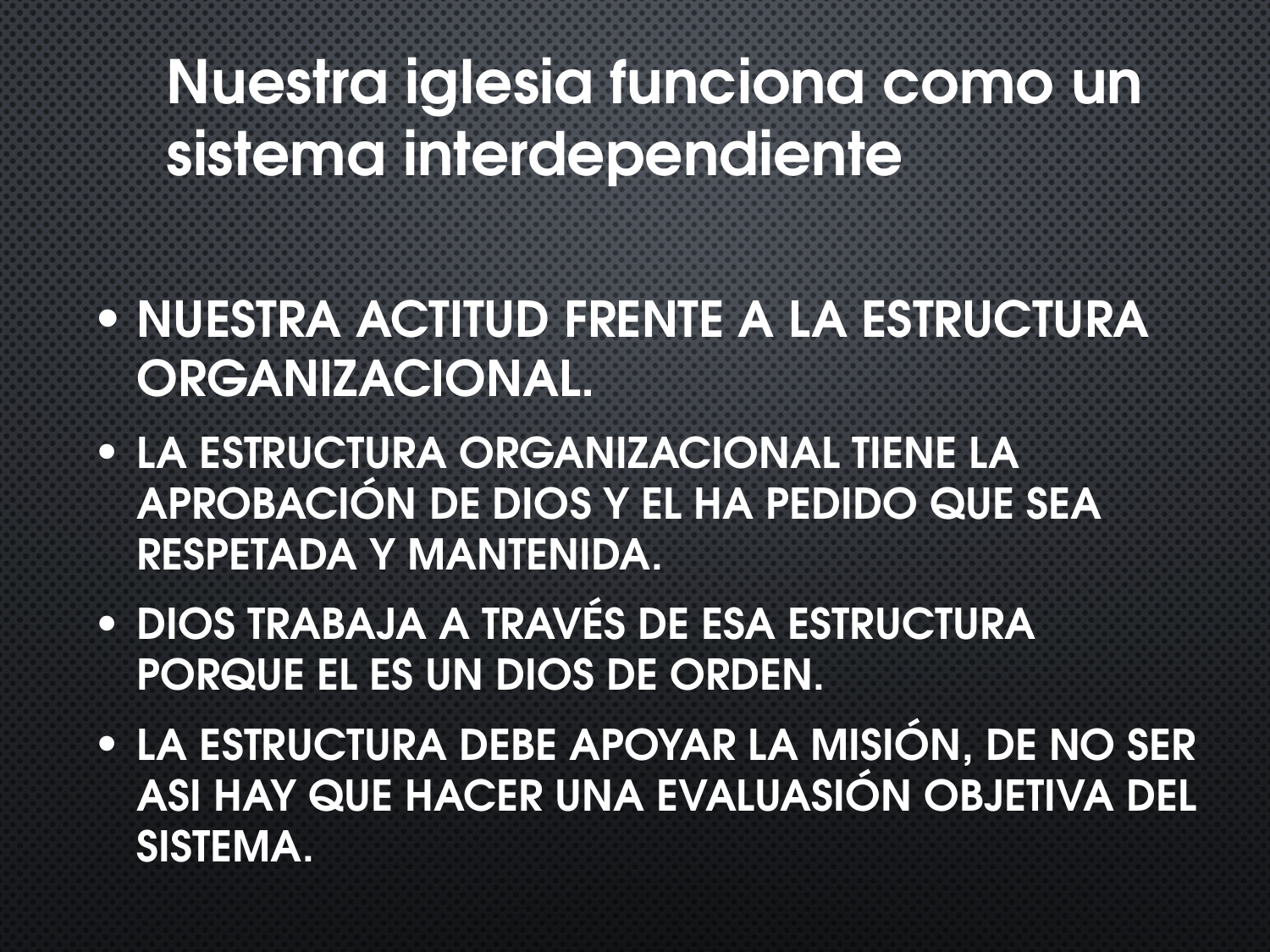

Nuestra iglesia funciona como un sistema interdependiente
Nuestra actitud frente a la estructura organizacional.
La estructura organizacional tiene la aprobación de Dios y el ha pedido que sea respetada y mantenida.
Dios trabaja a través de esa estructura porque El es un Dios de orden.
La estructura debe apoyar la misión, de no ser asi hay que hacer una evaluasión objetiva del sistema.